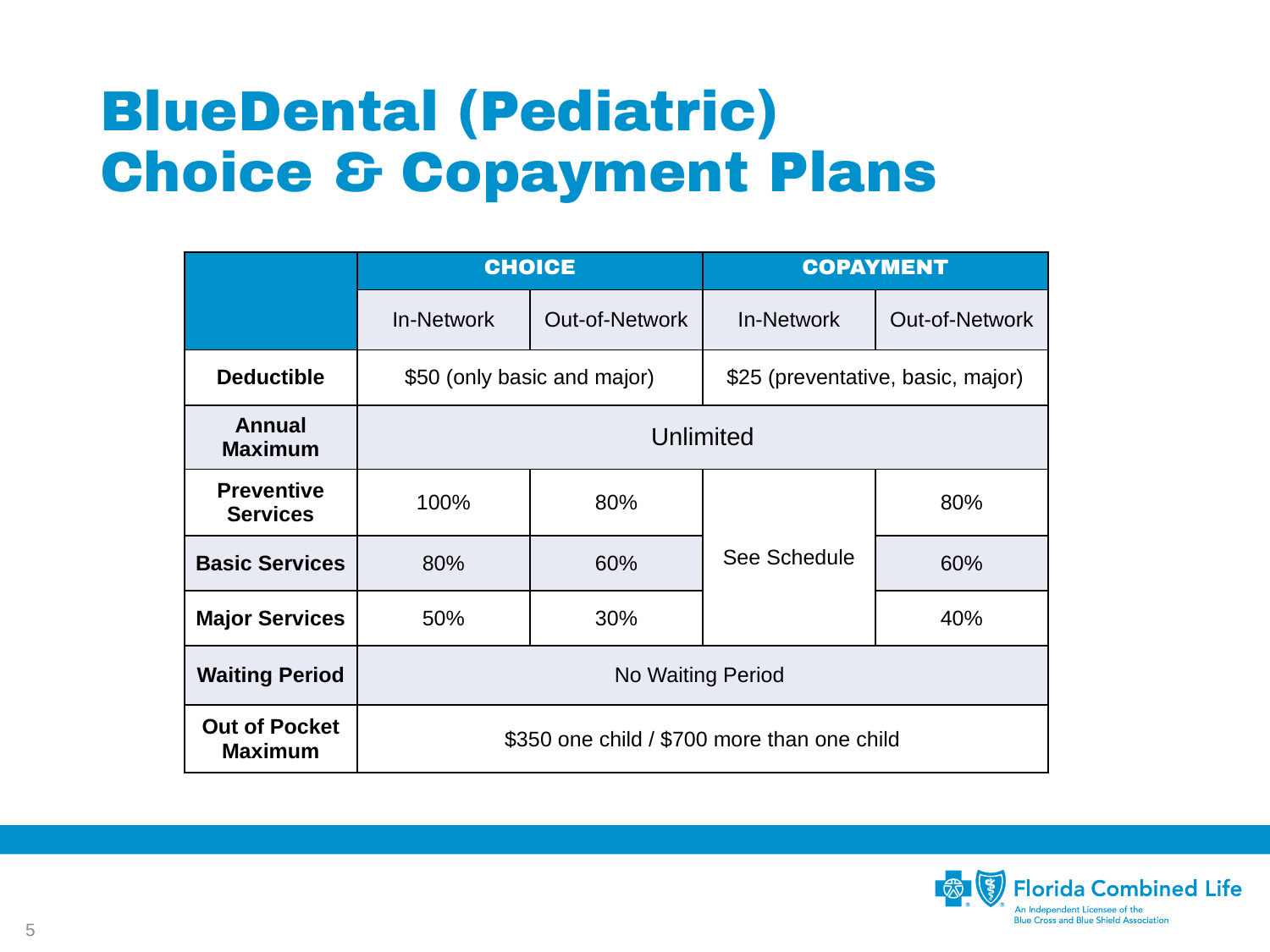

# BlueDental (Pediatric) Choice & Copayment Plans
|  | CHOICE |  | COPAYMENT |  |
| --- | --- | --- | --- | --- |
|  | In-Network | Out-of-Network | In-Network | Out-of-Network |
| Deductible | $50 (only basic and major) |  | $25 (preventative, basic, major) |  |
| Annual Maximum | Unlimited |  |  |  |
| Preventive Services | 100% | 80% | See Schedule | 80% |
| Basic Services | 80% | 60% |  | 60% |
| Major Services | 50% | 30% |  | 40% |
| Waiting Period | No Waiting Period |  |  |  |
| Out of Pocket Maximum | $350 one child / $700 more than one child |  |  |  |
5